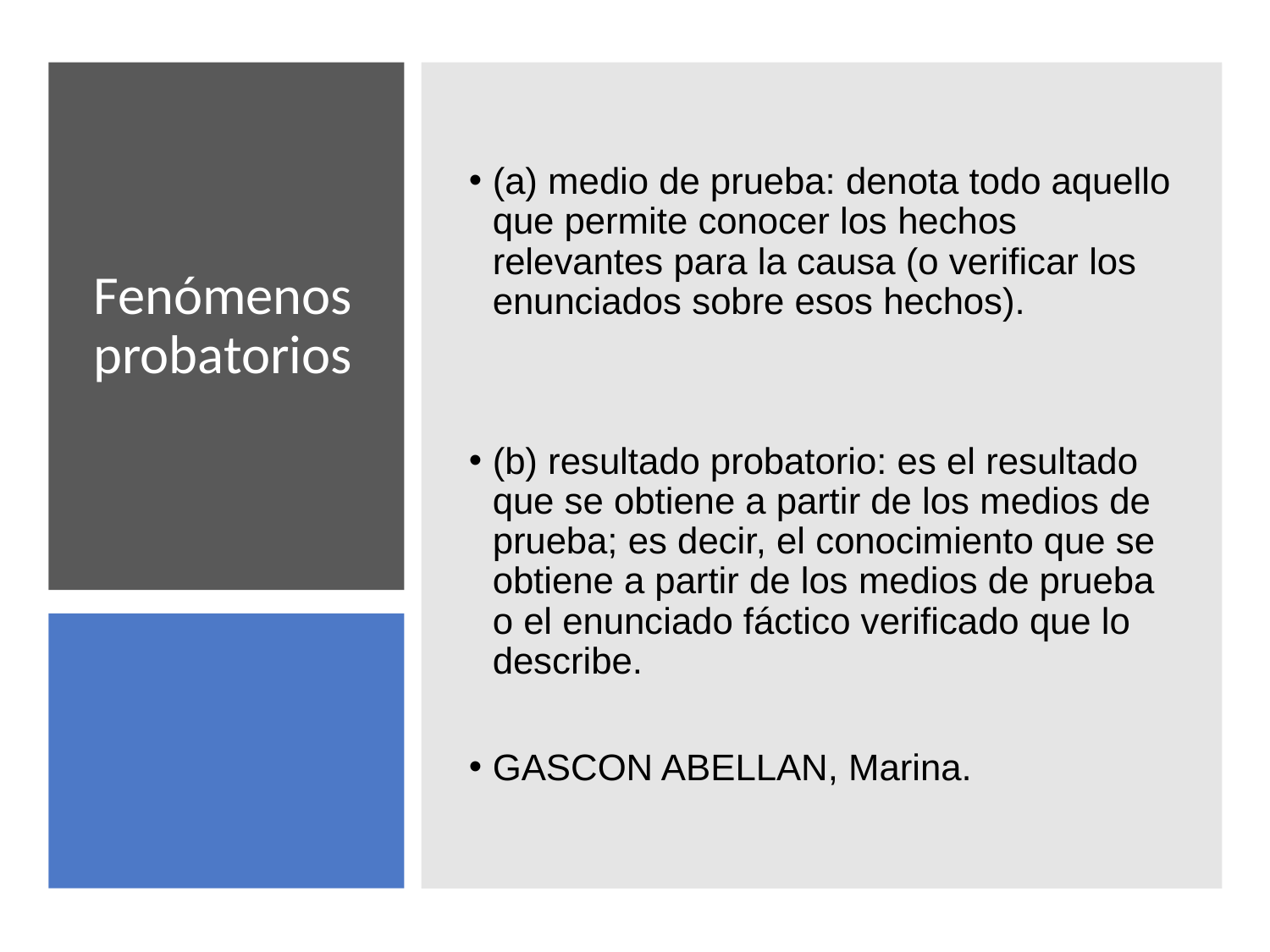

(a) medio de prueba: denota todo aquello que permite conocer los hechos relevantes para la causa (o verificar los enunciados sobre esos hechos).

(b) resultado probatorio: es el resultado que se obtiene a partir de los medios de prueba; es decir, el conocimiento que se obtiene a partir de los medios de prueba o el enunciado fáctico verificado que lo describe.

GASCON ABELLAN, Marina.
# Fenómenos probatorios